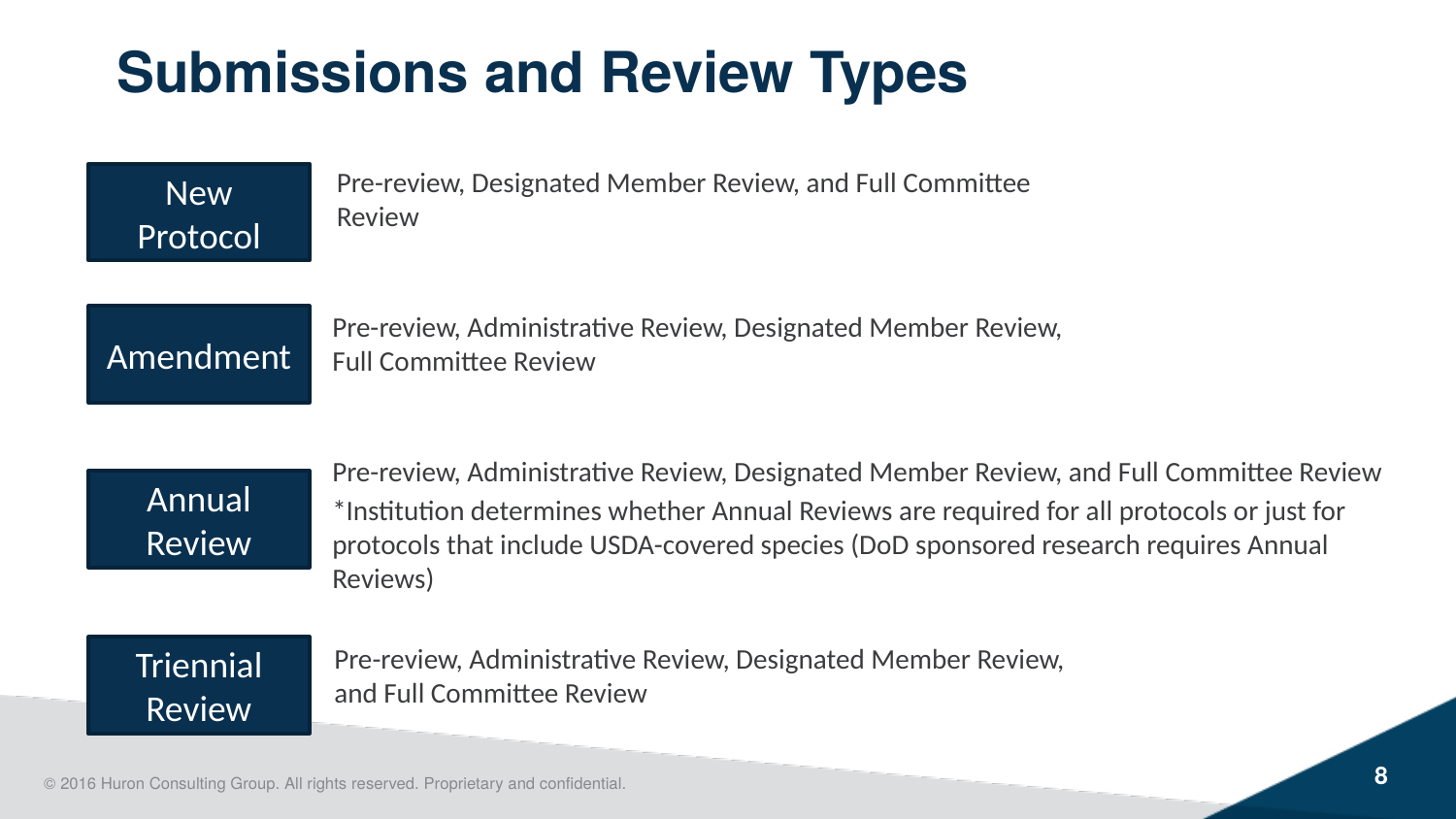

Submissions and Review Types

Pre-review, Designated Member Review, and Full Committee Review
New Protocol
Pre-review, Administrative Review, Designated Member Review, Full Committee Review
Amendment
Pre-review, Administrative Review, Designated Member Review, and Full Committee Review
*Institution determines whether Annual Reviews are required for all protocols or just for protocols that include USDA-covered species (DoD sponsored research requires Annual Reviews)
Annual Review
Pre-review, Administrative Review, Designated Member Review, and Full Committee Review
Triennial Review